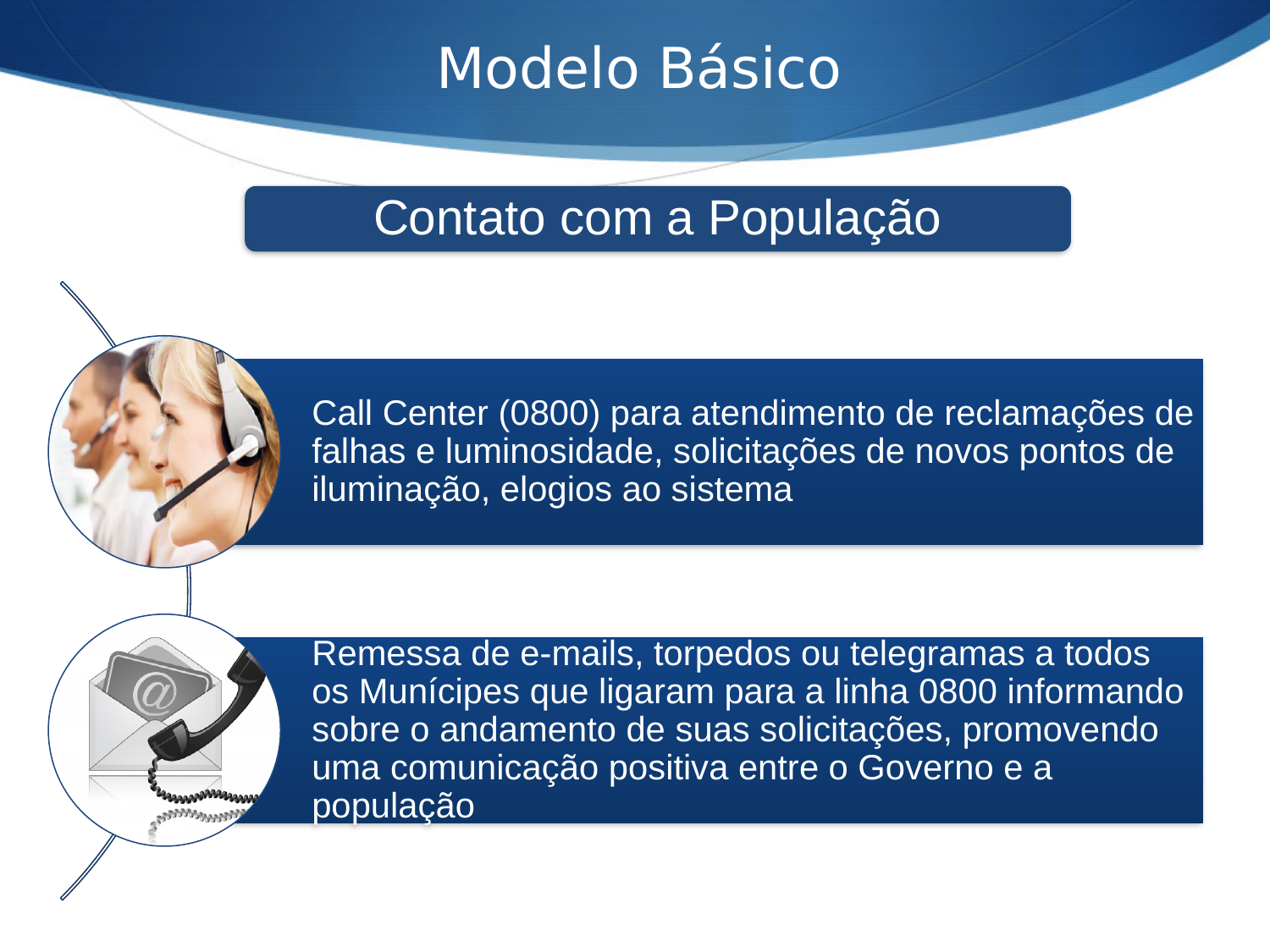

Modelo Básico

Contato com a População
Call Center (0800) para atendimento de reclamações de falhas e luminosidade, solicitações de novos pontos de iluminação, elogios ao sistema
Remessa de e-mails, torpedos ou telegramas a todos os Munícipes que ligaram para a linha 0800 informando sobre o andamento de suas solicitações, promovendo uma comunicação positiva entre o Governo e a população